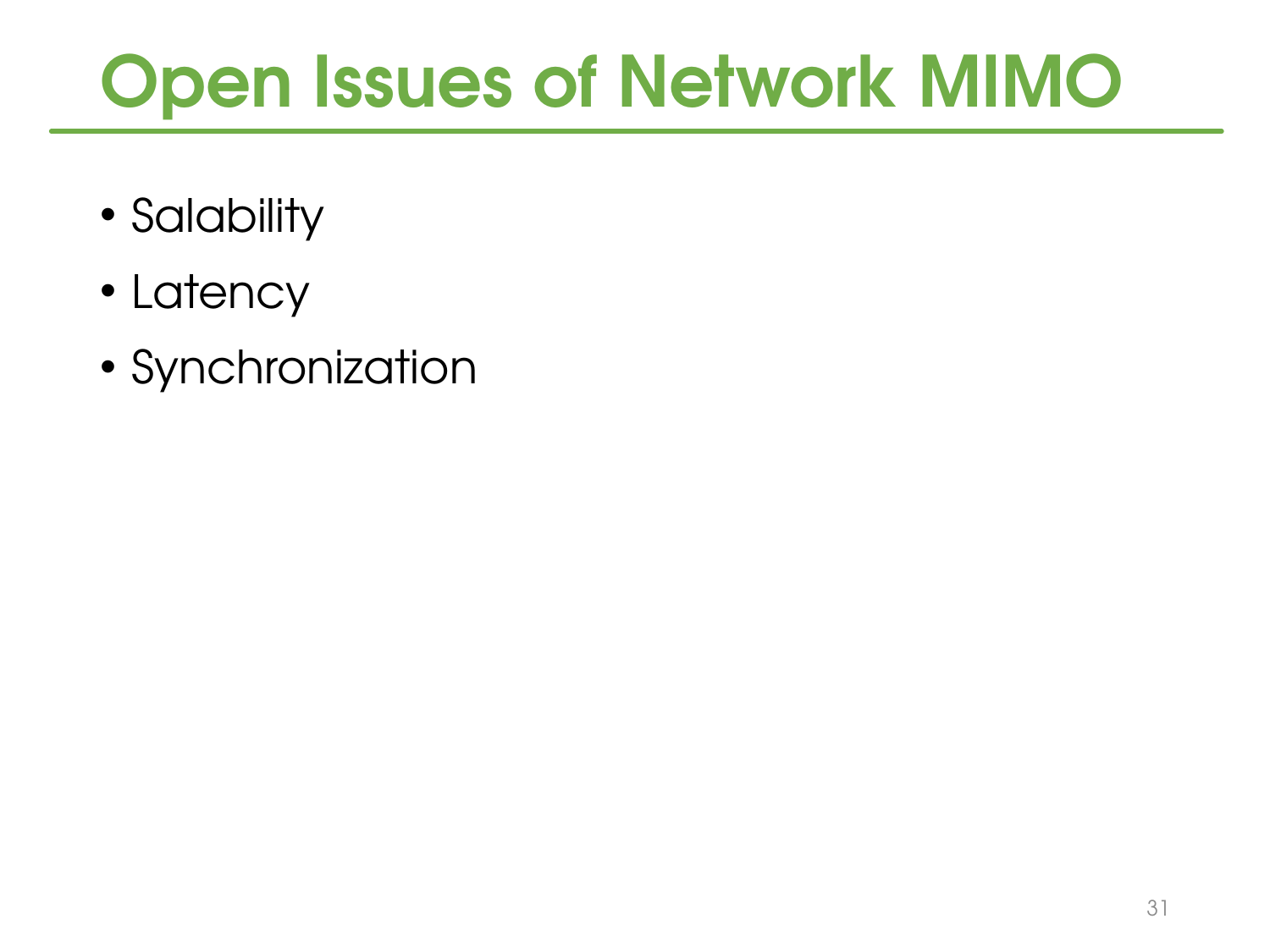

# Open Issues of Network MIMO
Salability
Latency
Synchronization
31